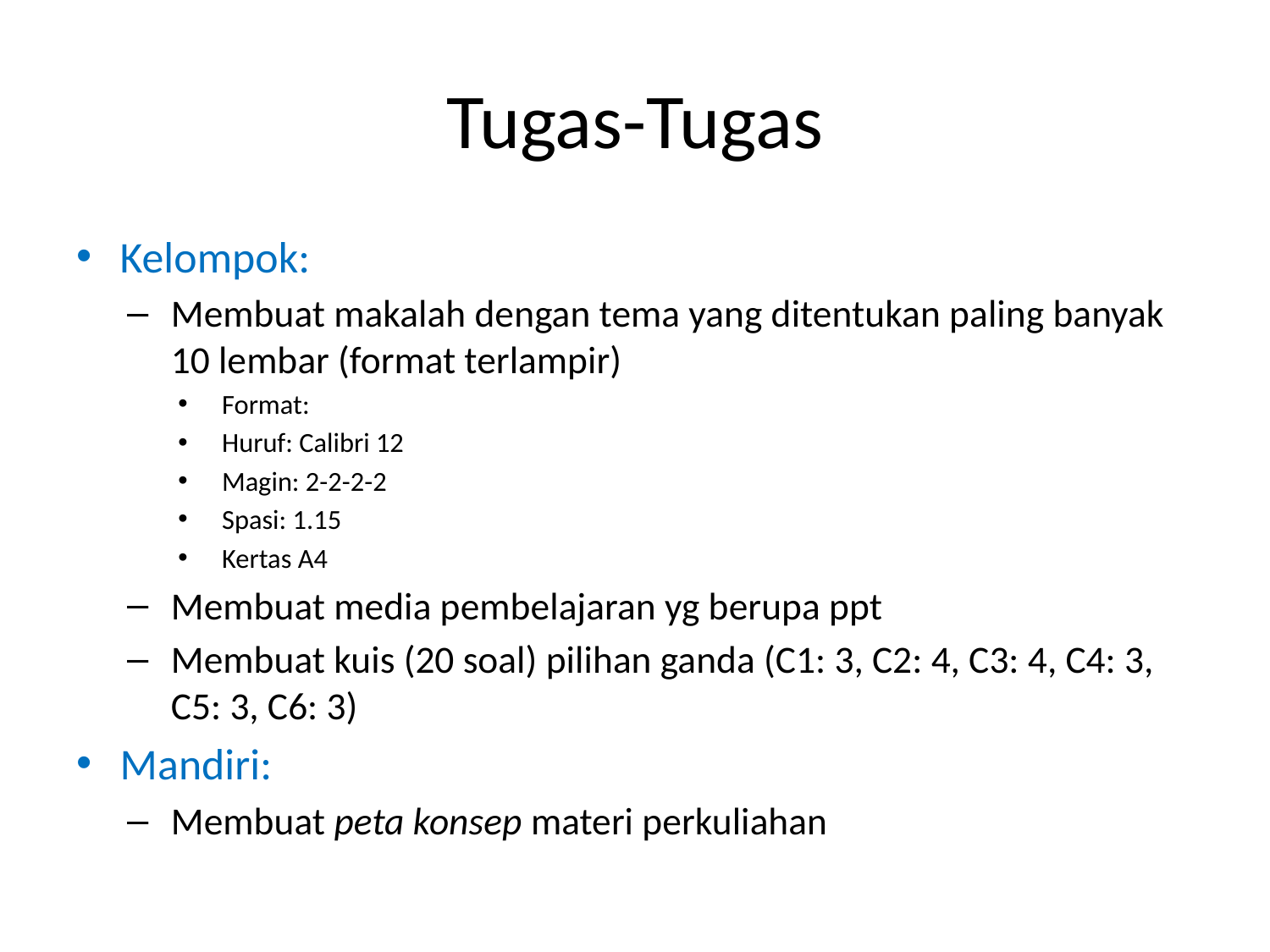

# Tugas-Tugas
Kelompok:
Membuat makalah dengan tema yang ditentukan paling banyak 10 lembar (format terlampir)
Format:
Huruf: Calibri 12
Magin: 2-2-2-2
Spasi: 1.15
Kertas A4
Membuat media pembelajaran yg berupa ppt
Membuat kuis (20 soal) pilihan ganda (C1: 3, C2: 4, C3: 4, C4: 3, C5: 3, C6: 3)
Mandiri:
Membuat peta konsep materi perkuliahan